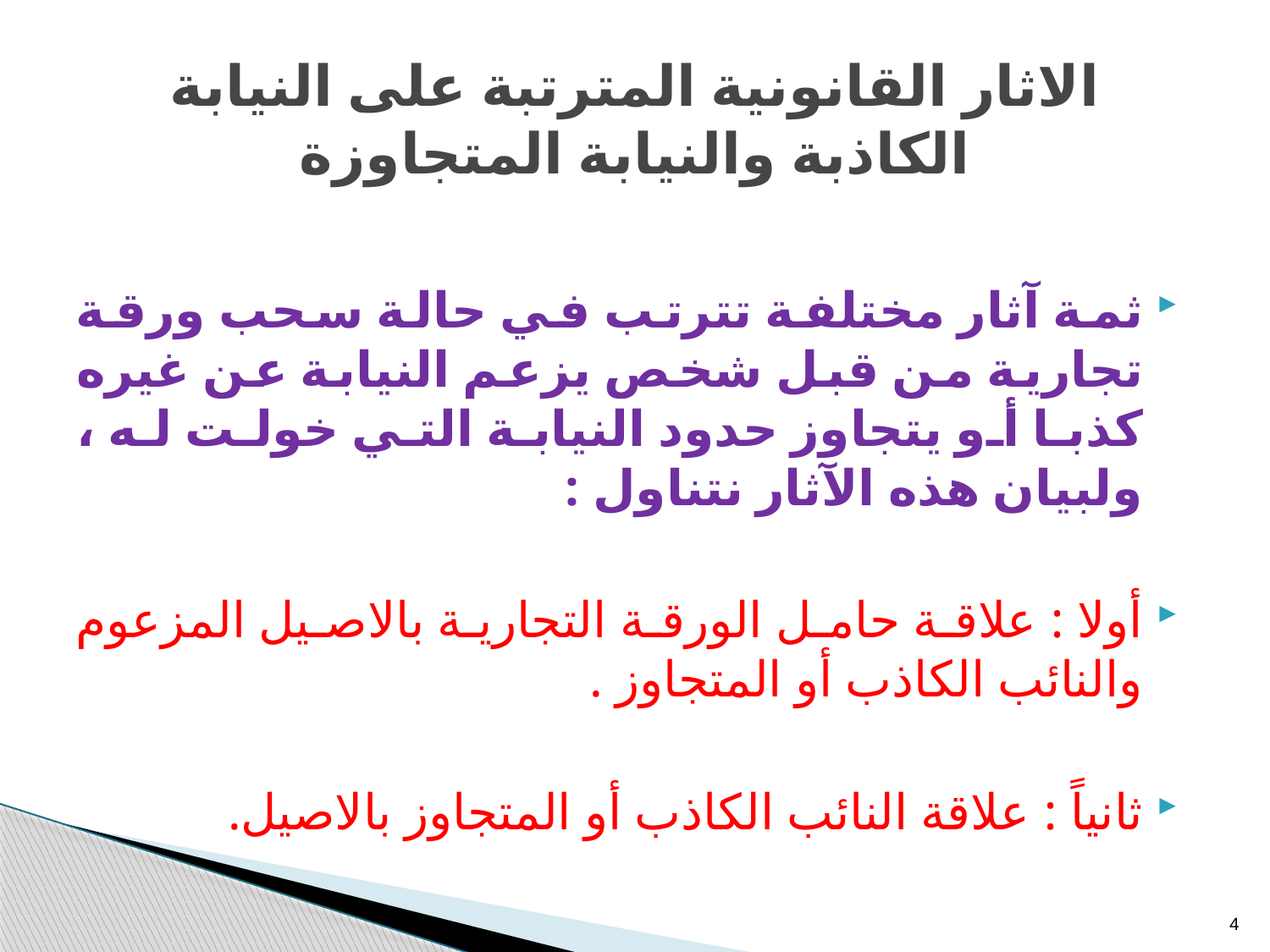

# الاثار القانونية المترتبة على النيابة الكاذبة والنيابة المتجاوزة

ثمة آثار مختلفة تترتب في حالة سحب ورقة تجارية من قبل شخص يزعم النيابة عن غيره كذبا أو يتجاوز حدود النيابة التي خولت له ، ولبيان هذه الآثار نتناول :

أولا : علاقة حامل الورقة التجارية بالاصيل المزعوم والنائب الكاذب أو المتجاوز .

ثانياً : علاقة النائب الكاذب أو المتجاوز بالاصيل.

4